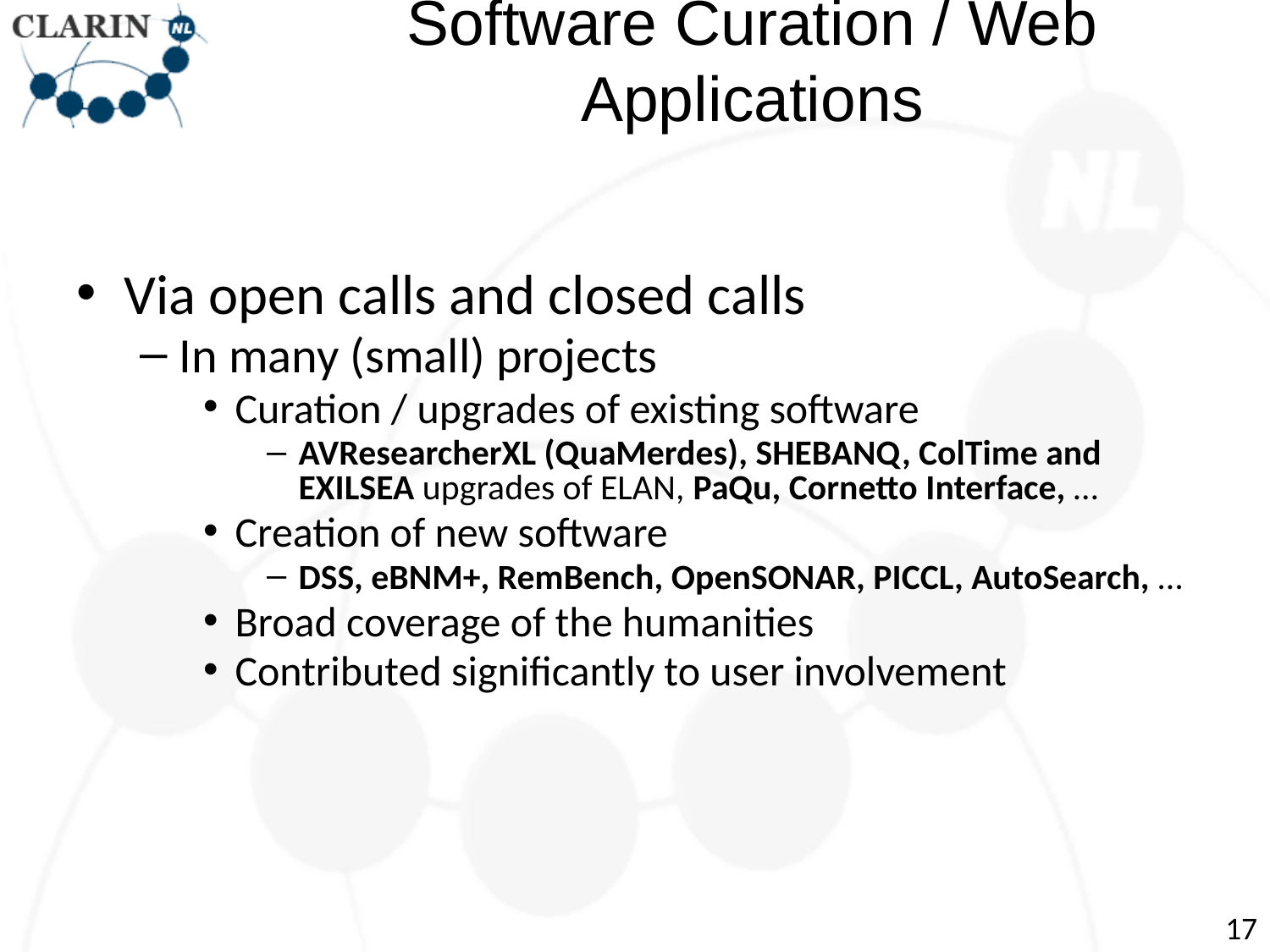

# Software Curation / Web Applications
Via open calls and closed calls
In many (small) projects
Curation / upgrades of existing software
AVResearcherXL (QuaMerdes), SHEBANQ, ColTime and EXILSEA upgrades of ELAN, PaQu, Cornetto Interface, …
Creation of new software
DSS, eBNM+, RemBench, OpenSONAR, PICCL, AutoSearch, …
Broad coverage of the humanities
Contributed significantly to user involvement

17